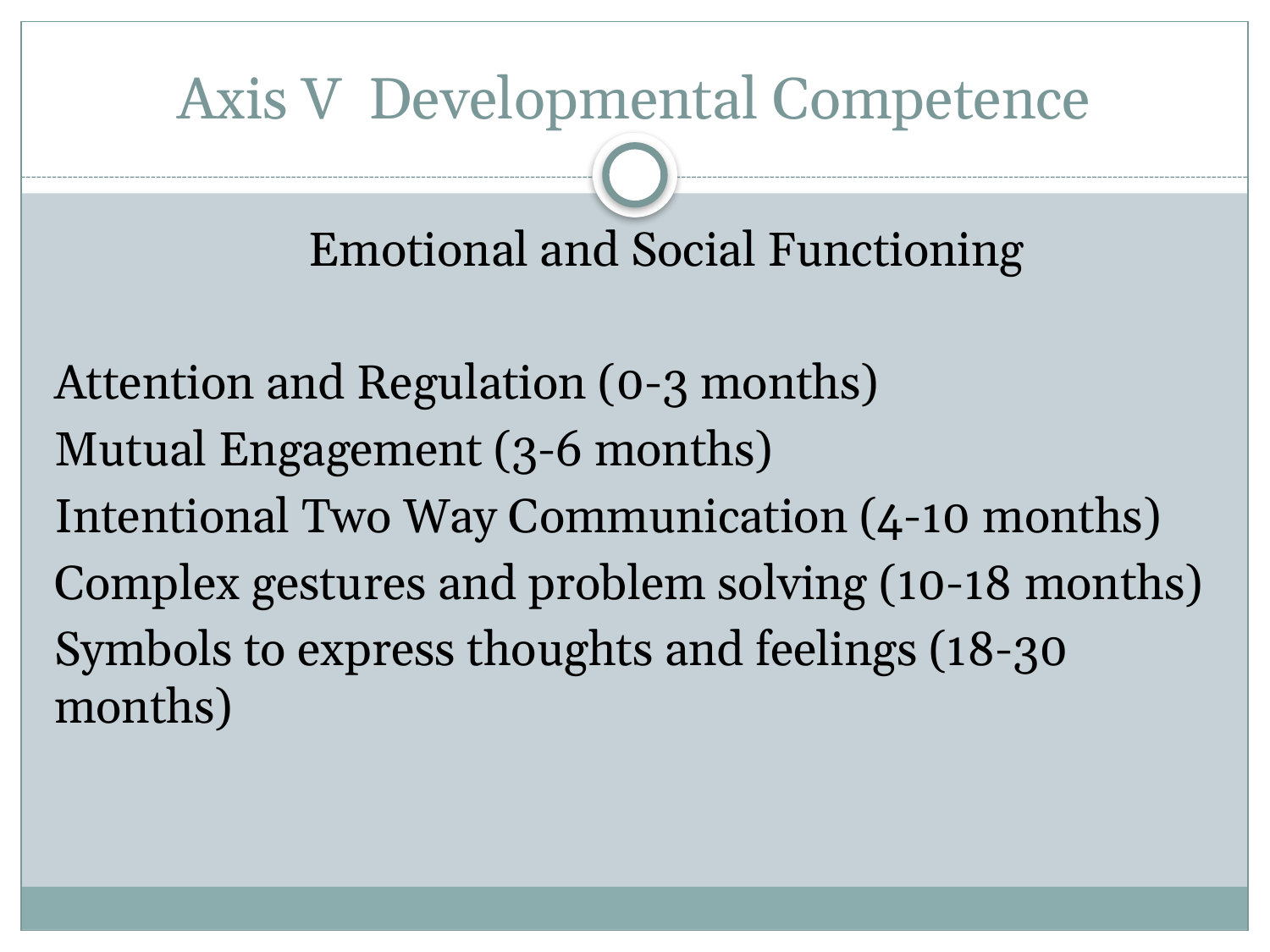

# Axis V  Developmental Competence
		Emotional and Social Functioning

Attention and Regulation (0-3 months)
Mutual Engagement (3-6 months)
Intentional Two Way Communication (4-10 months)
Complex gestures and problem solving (10-18 months)
Symbols to express thoughts and feelings (18-30 months)